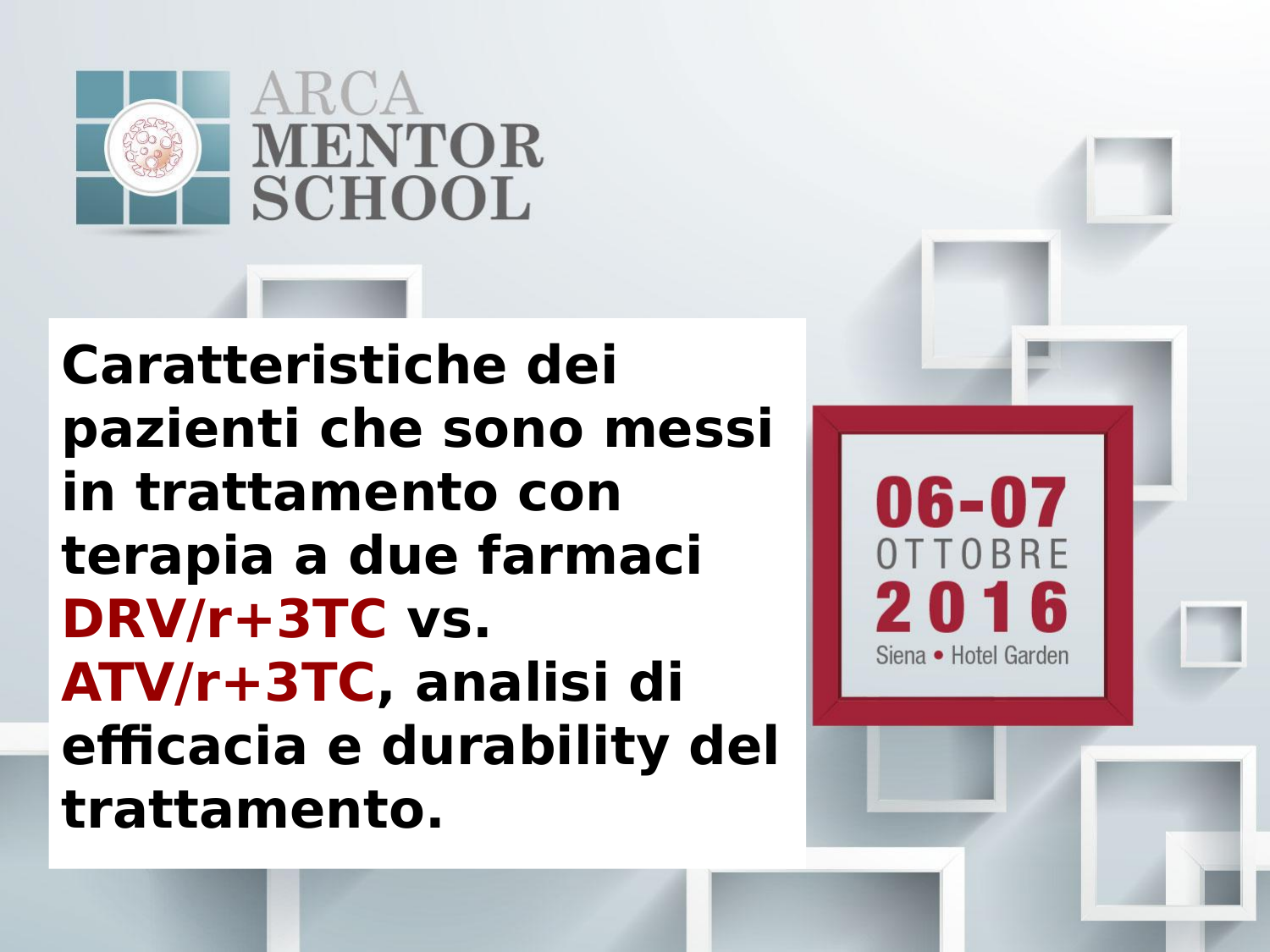

Caratteristiche dei pazienti che sono messi in trattamento con terapia a due farmaci DRV/r+3TC vs. ATV/r+3TC, analisi di efficacia e durability del trattamento.